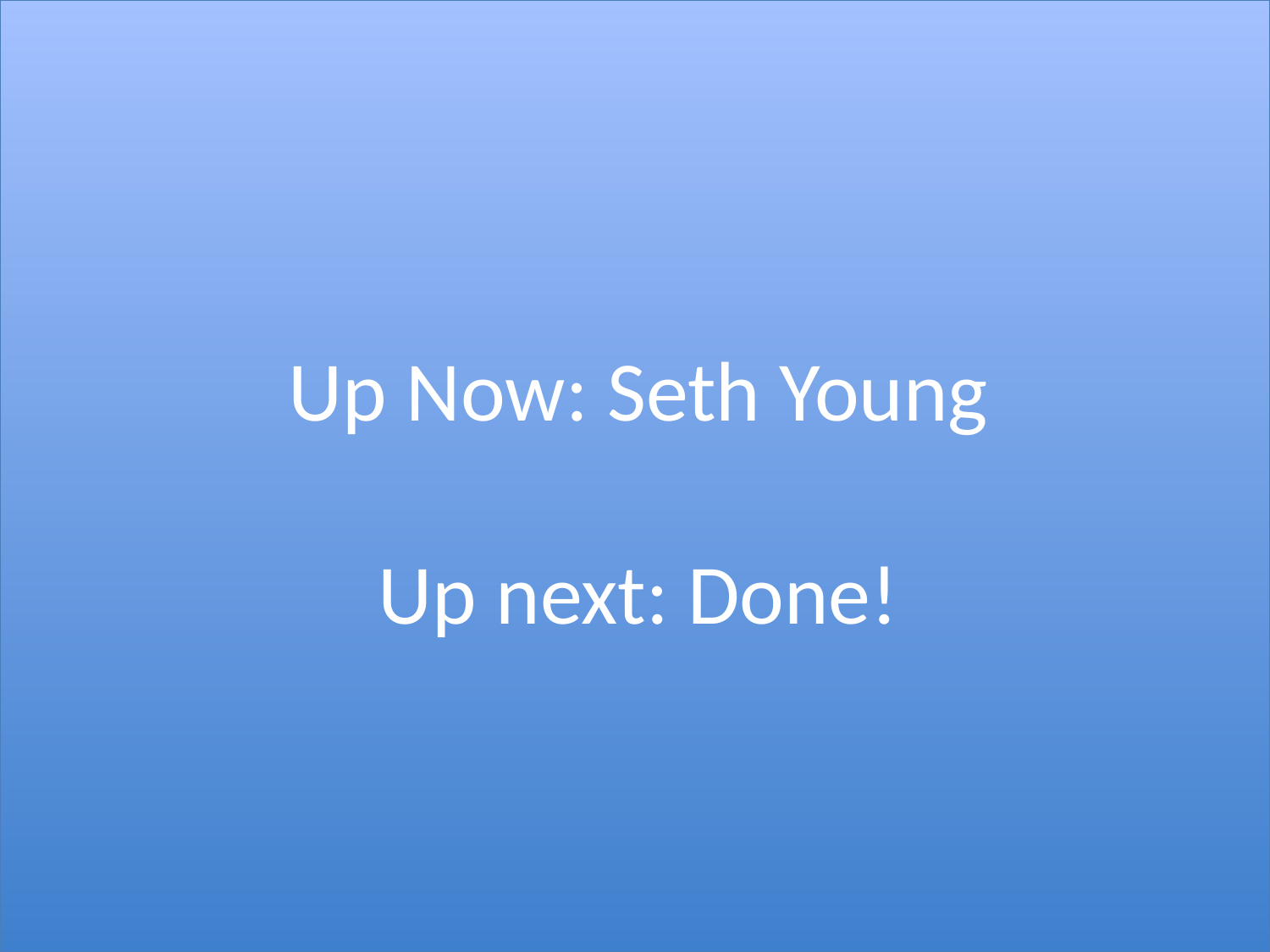

Up Now: Seth Young

Up next: Done!